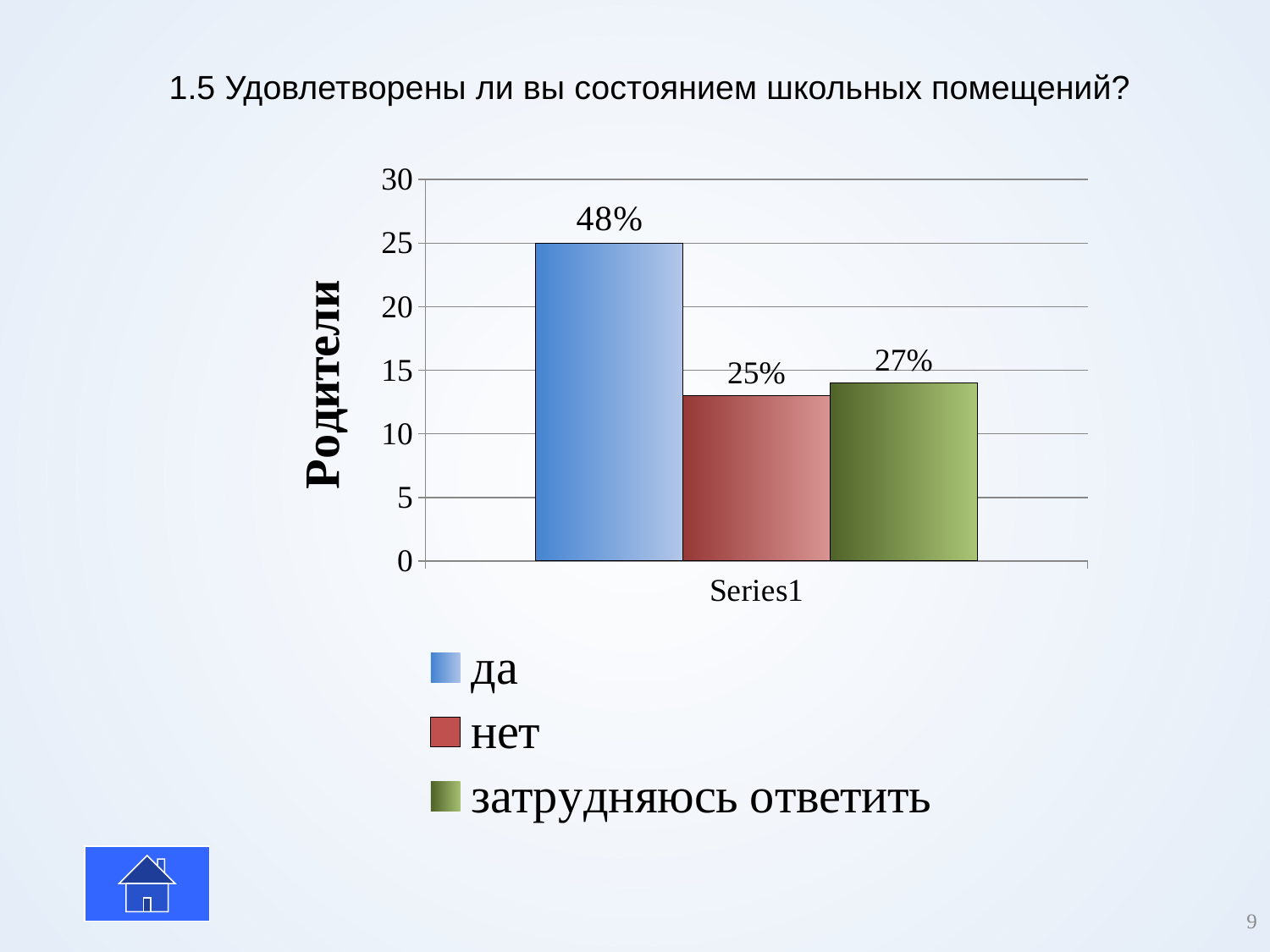

# 1.5 Удовлетворены ли вы состоянием школьных помещений?

### Chart

| Category | да | нет | затрудняюсь ответить |
|---|---|---|---|
|  | 25.0 | 13.0 | 14.0 |
9